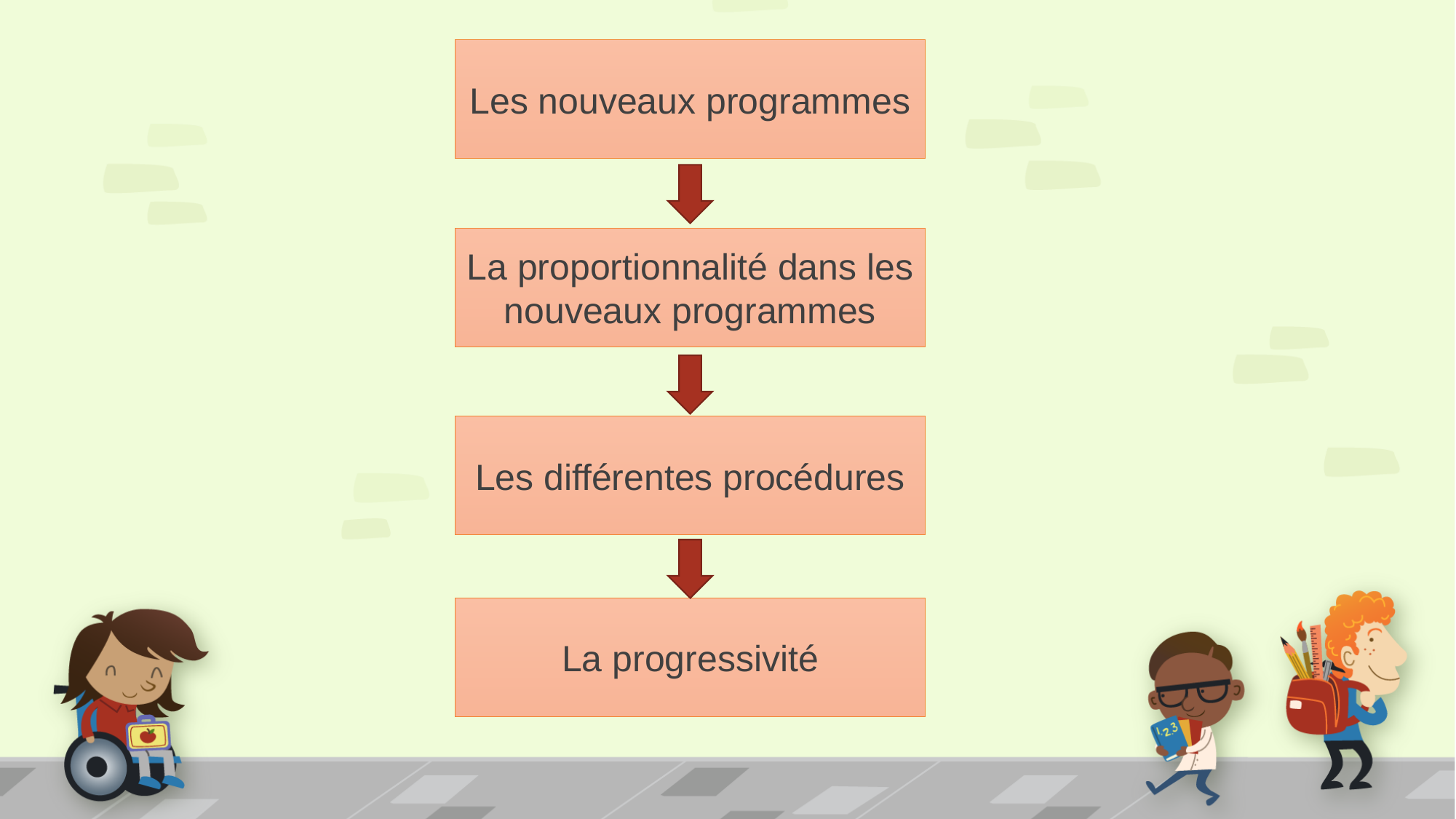

Les nouveaux programmes

La proportionnalité dans les nouveaux programmes

Les différentes procédures

La progressivité